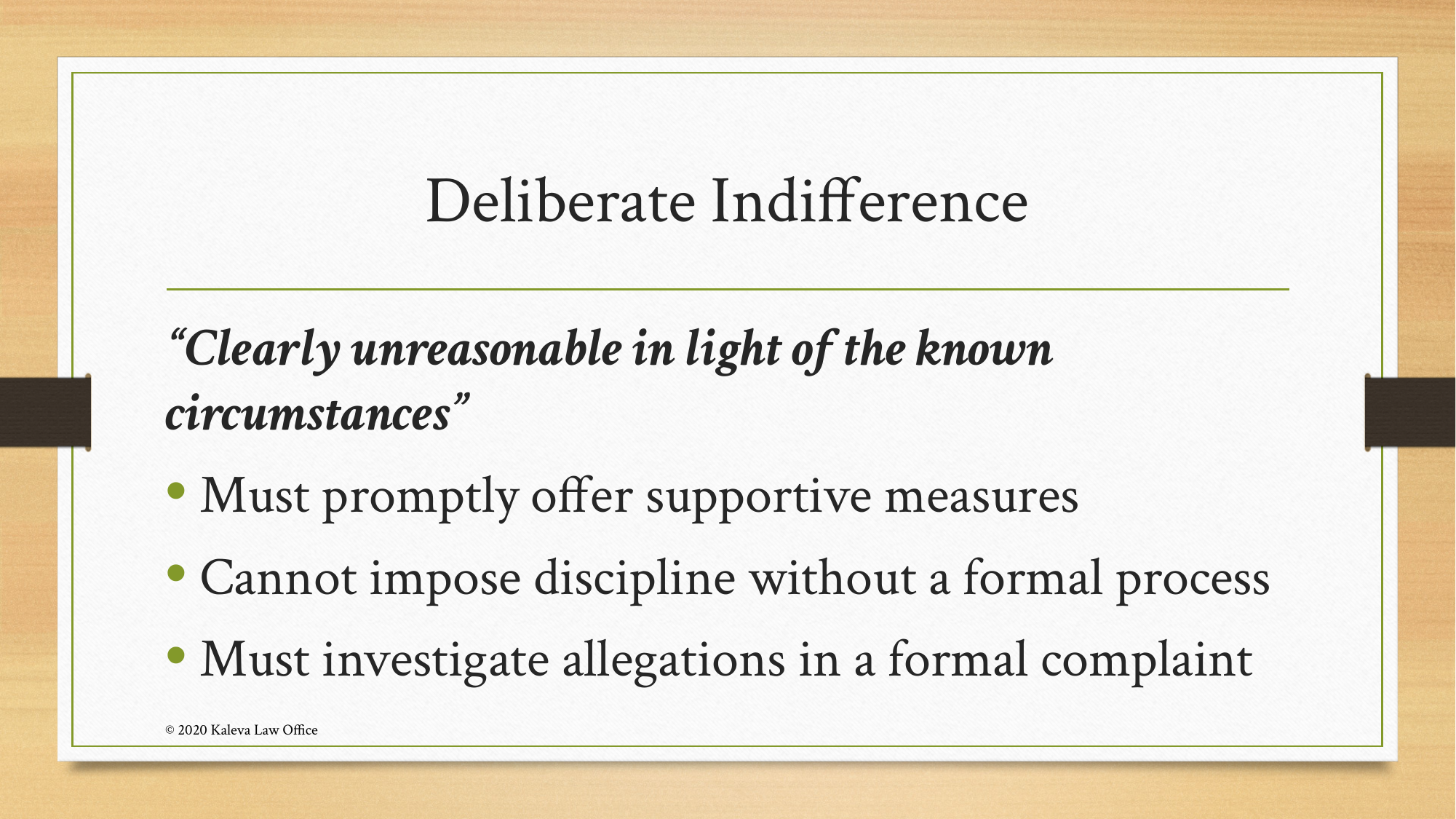

# Deliberate Indifference
“Clearly unreasonable in light of the known circumstances”
Must promptly offer supportive measures
Cannot impose discipline without a formal process
Must investigate allegations in a formal complaint

© 2020 Kaleva Law Office